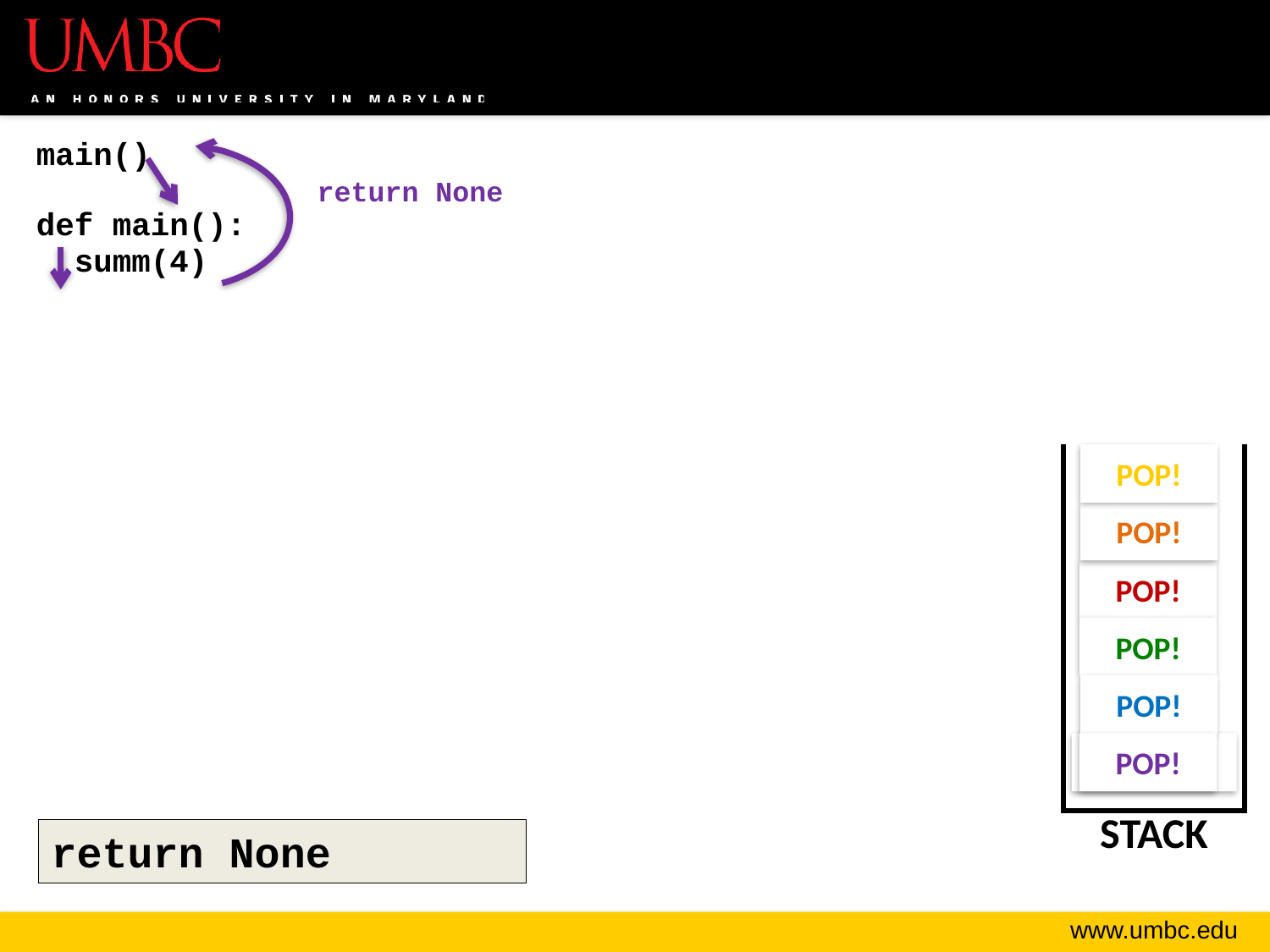

main()

return None
def main():
  summ(4)
|  |
| --- |
|  |
|  |
|  |
|  |
|  |
| STACK |
POP!
POP!
POP!
POP!
POP!
main()
POP!
return None